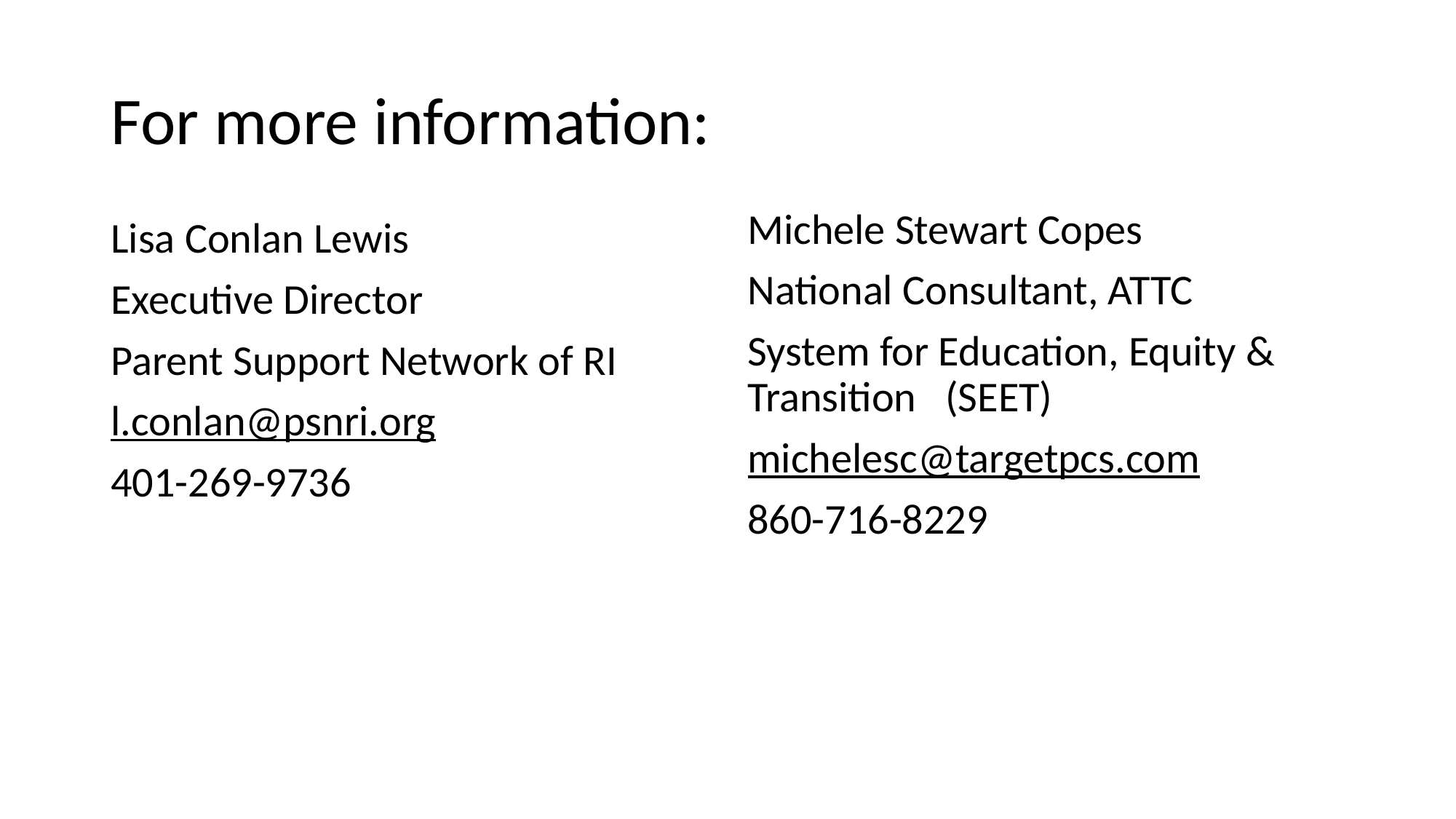

# For more information:
Michele Stewart Copes
National Consultant, ATTC
System for Education, Equity & Transition   (SEET)
michelesc@targetpcs.com
860-716-8229
Lisa Conlan Lewis
Executive Director
Parent Support Network of RI
l.conlan@psnri.org
401-269-9736